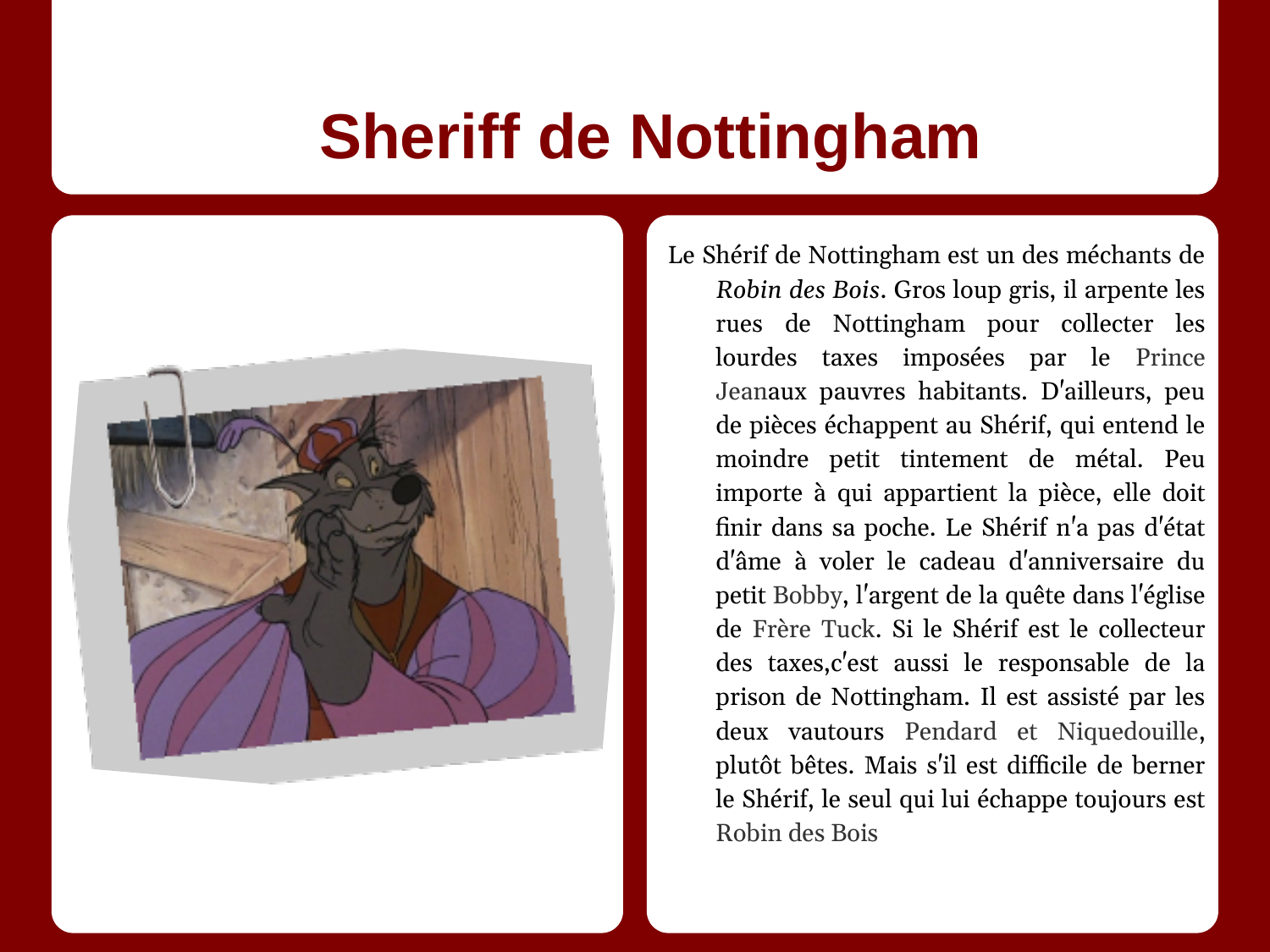

# Sheriff de Nottingham

Le Shérif de Nottingham est un des méchants de Robin des Bois. Gros loup gris, il arpente les rues de Nottingham pour collecter les lourdes taxes imposées par le Prince Jeanaux pauvres habitants. D'ailleurs, peu de pièces échappent au Shérif, qui entend le moindre petit tintement de métal. Peu importe à qui appartient la pièce, elle doit finir dans sa poche. Le Shérif n'a pas d'état d'âme à voler le cadeau d'anniversaire du petit Bobby, l'argent de la quête dans l'église de Frère Tuck. Si le Shérif est le collecteur des taxes,c'est aussi le responsable de la prison de Nottingham. Il est assisté par les deux vautours Pendard et Niquedouille, plutôt bêtes. Mais s'il est difficile de berner le Shérif, le seul qui lui échappe toujours est Robin des Bois